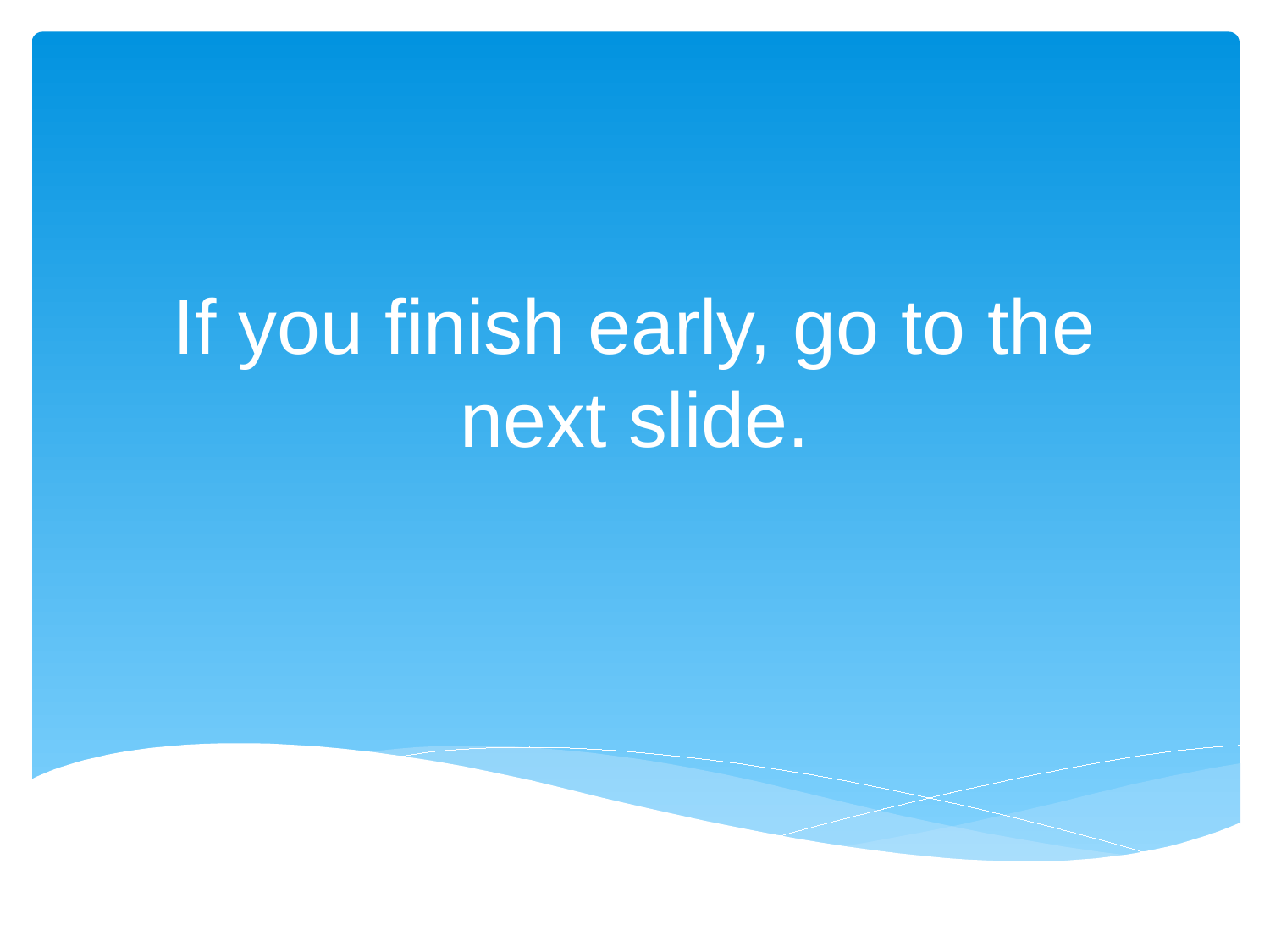

# If you finish early, go to the next slide.